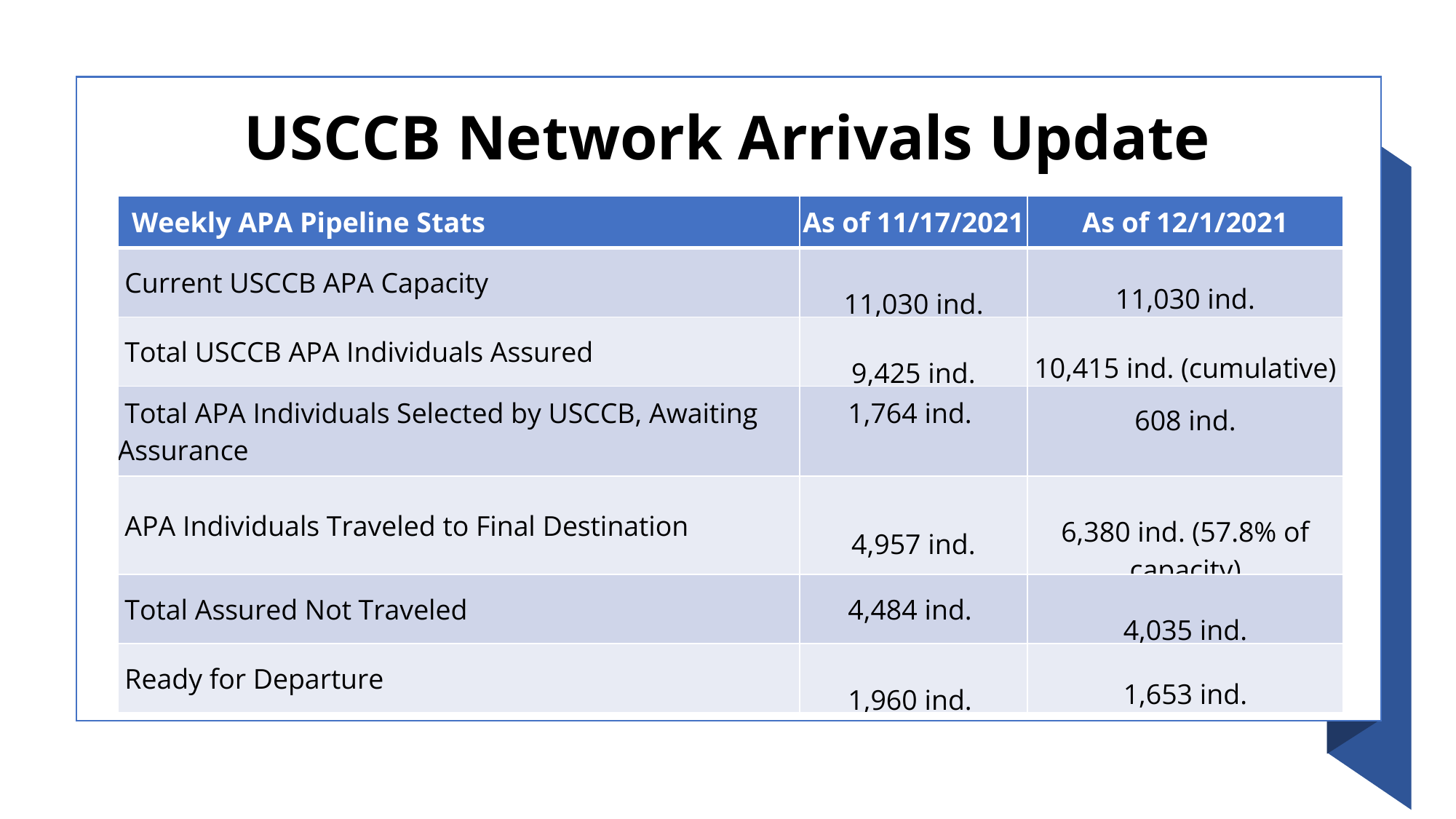

USCCB Network Arrivals Update

| Weekly APA Pipeline Stats | As of 11/17/2021​ | As of 12/1/2021​ |
| --- | --- | --- |
| Current USCCB APA Capacity​ | 11,030 ind. | 11,030 ind. |
| Total USCCB APA Individuals Assured​ | 9,425 ind.​ | 10,415 ind. (cumulative) |
| Total APA Individuals Selected by USCCB, Awaiting Assurance | 1,764 ind. | 608 ind. |
| APA Individuals Traveled to Final Destination​ | 4,957 ind. | 6,380 ind. (57.8% of capacity) |
| Total Assured Not Traveled​ | 4,484 ind. | 4,035 ind. |
| Ready for Departure​ | 1,960 ind. | 1,653 ind. |